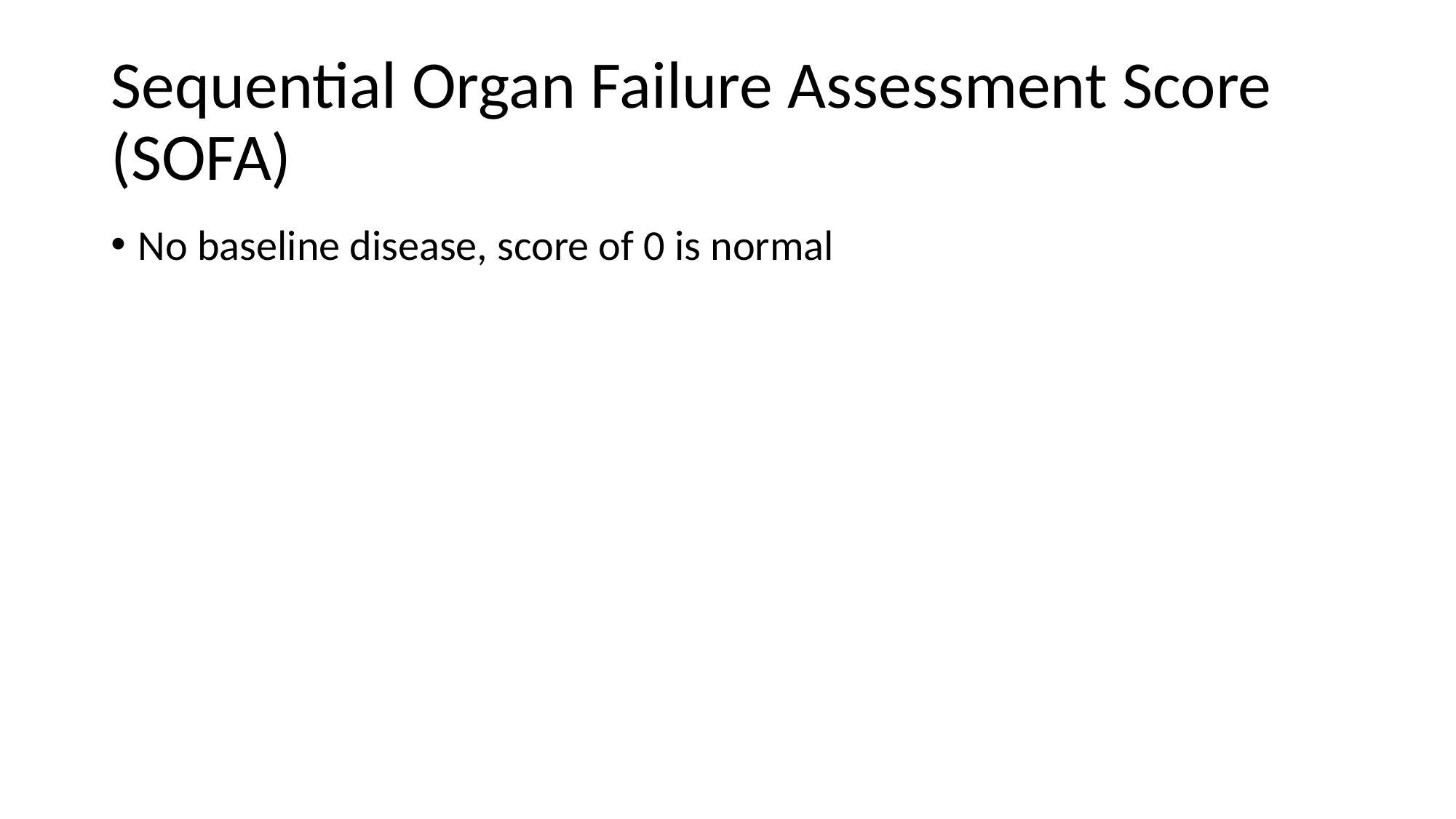

# Sequential Organ Failure Assessment Score (SOFA)
No baseline disease, score of 0 is normal